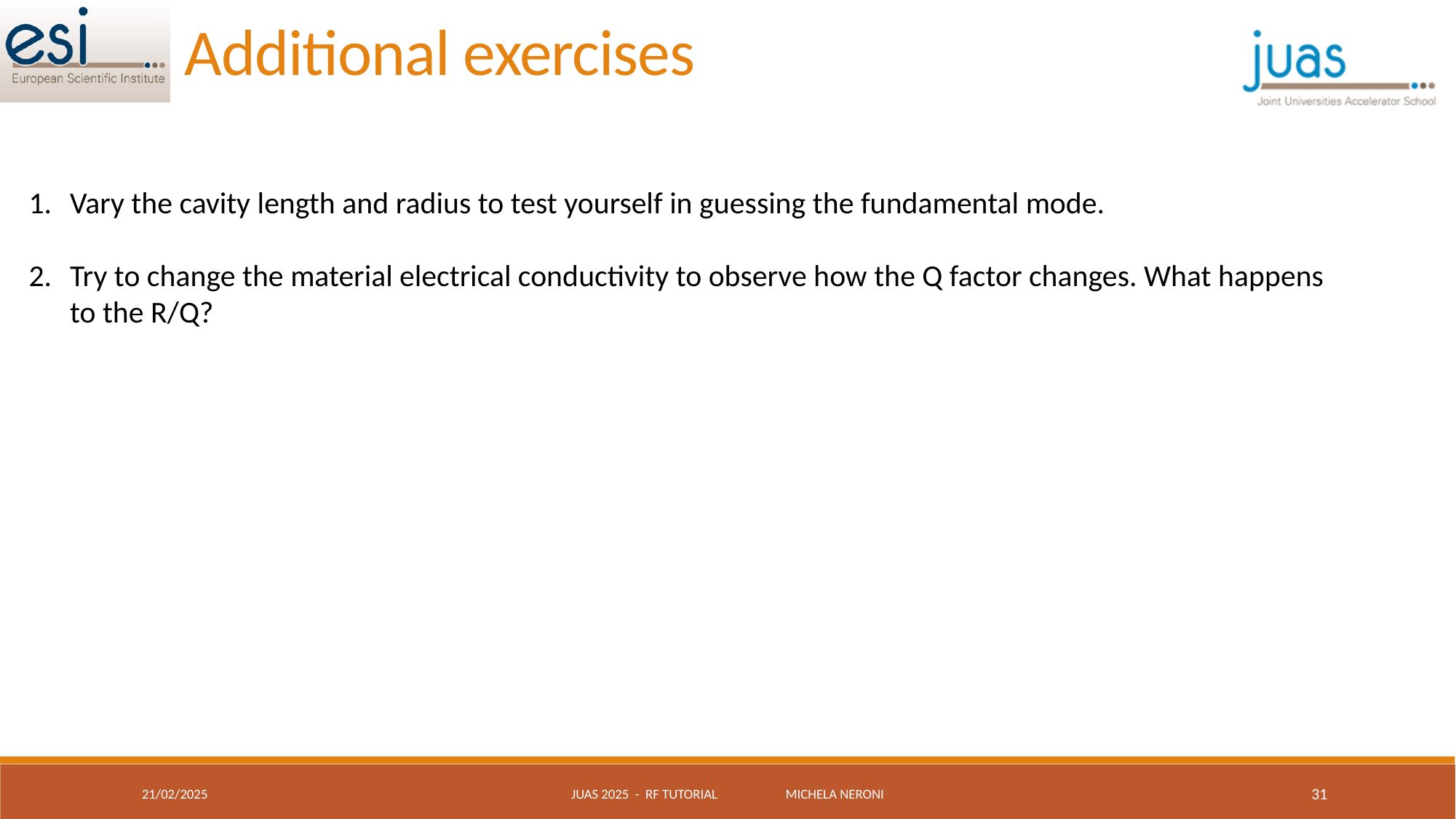

Additional exercises

Vary the cavity length and radius to test yourself in guessing the fundamental mode.

Try to change the material electrical conductivity to observe how the Q factor changes. What happens to the R/Q?

21/02/2025
JUAS 2025  -  RF Tutorial                      Michela Neroni
31